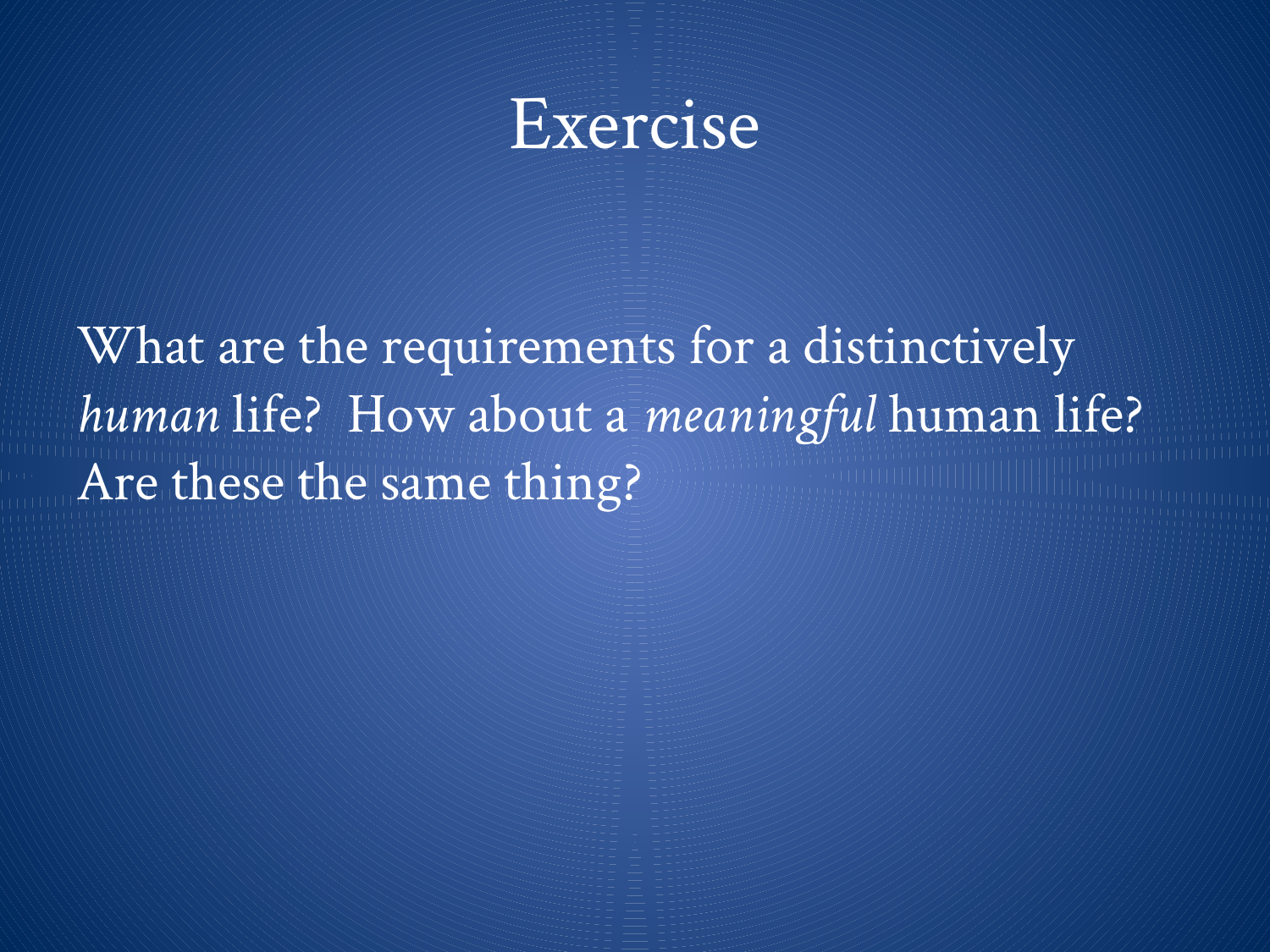

# Exercise

What are the requirements for a distinctively human life?  How about a meaningful human life?  Are these the same thing?